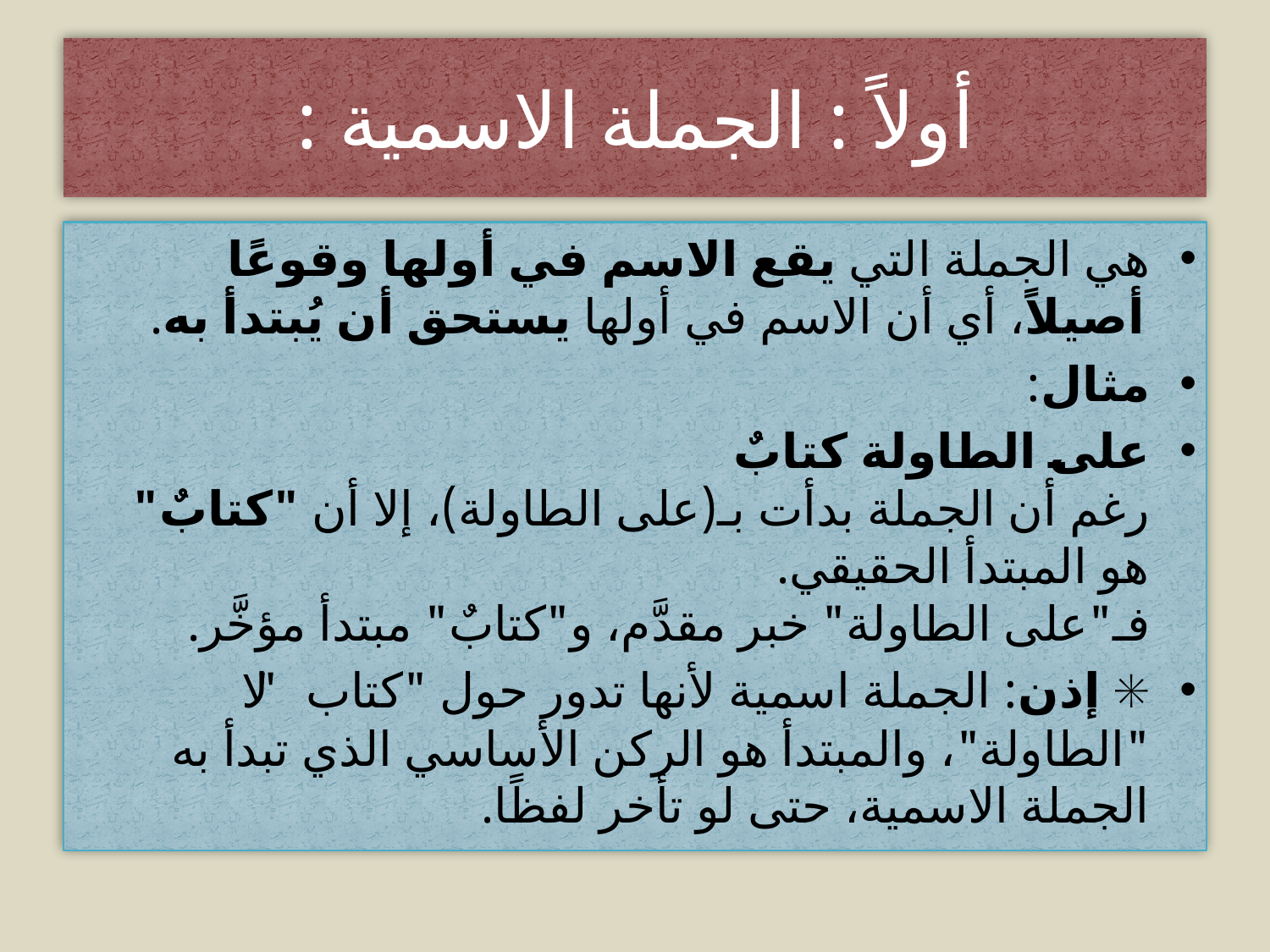

# أولاً : الجملة الاسمية :
هي الجملة التي يقع الاسم في أولها وقوعًا أصيلاً، أي أن الاسم في أولها يستحق أن يُبتدأ به.
مثال:
على الطاولة كتابٌ
رغم أن الجملة بدأت بـ(على الطاولة)، إلا أن "كتابٌ" هو المبتدأ الحقيقي.
فـ"على الطاولة" خبر مقدَّم، و"كتابٌ" مبتدأ مؤخَّر.
✳ إذن: الجملة اسمية لأنها تدور حول "كتاب" لا "الطاولة"، والمبتدأ هو الركن الأساسي الذي تبدأ به الجملة الاسمية، حتى لو تأخر لفظًا.